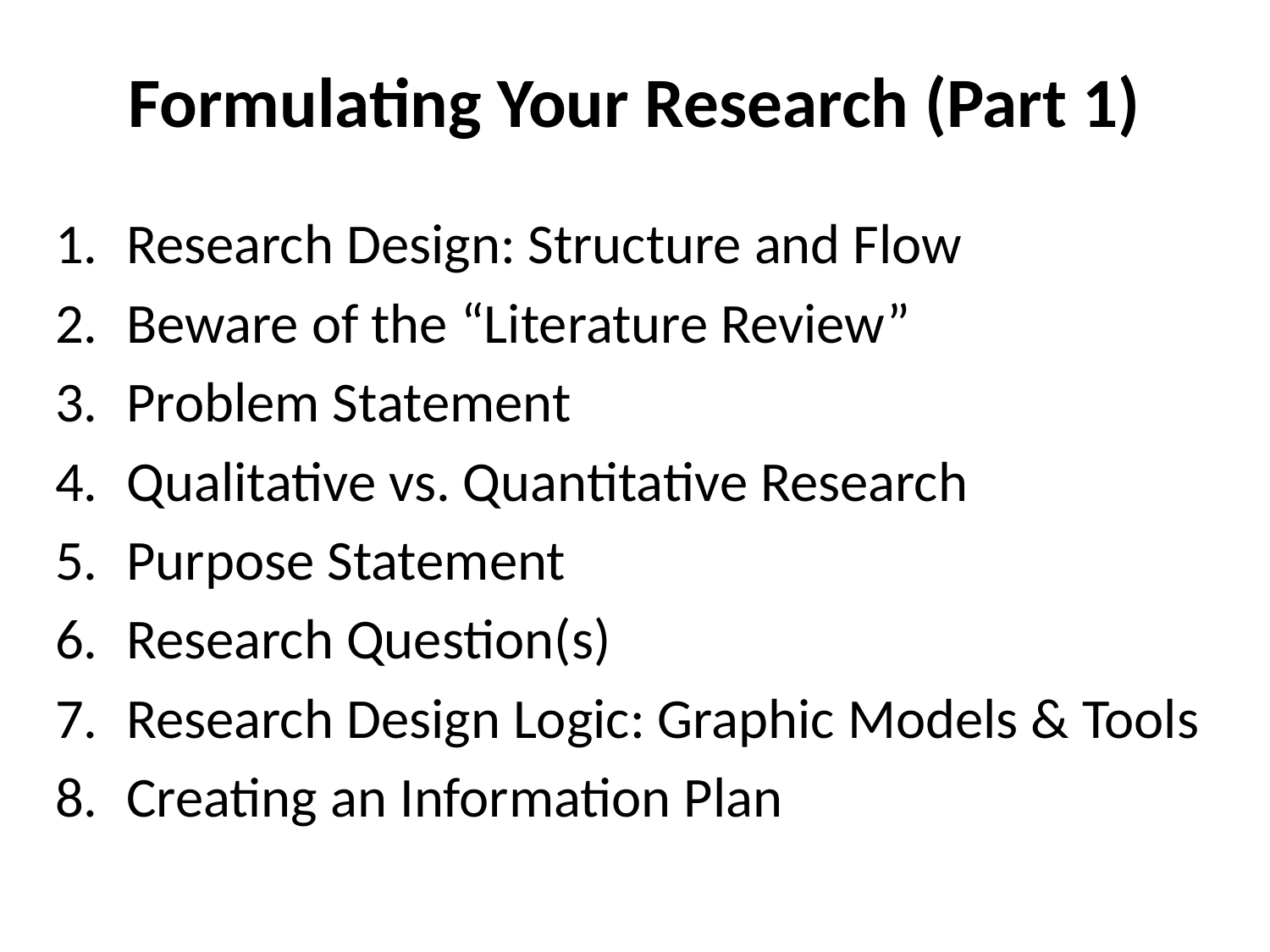

# Formulating Your Research (Part 1)
Research Design: Structure and Flow
Beware of the “Literature Review”
Problem Statement
Qualitative vs. Quantitative Research
Purpose Statement
Research Question(s)
Research Design Logic: Graphic Models & Tools
Creating an Information Plan